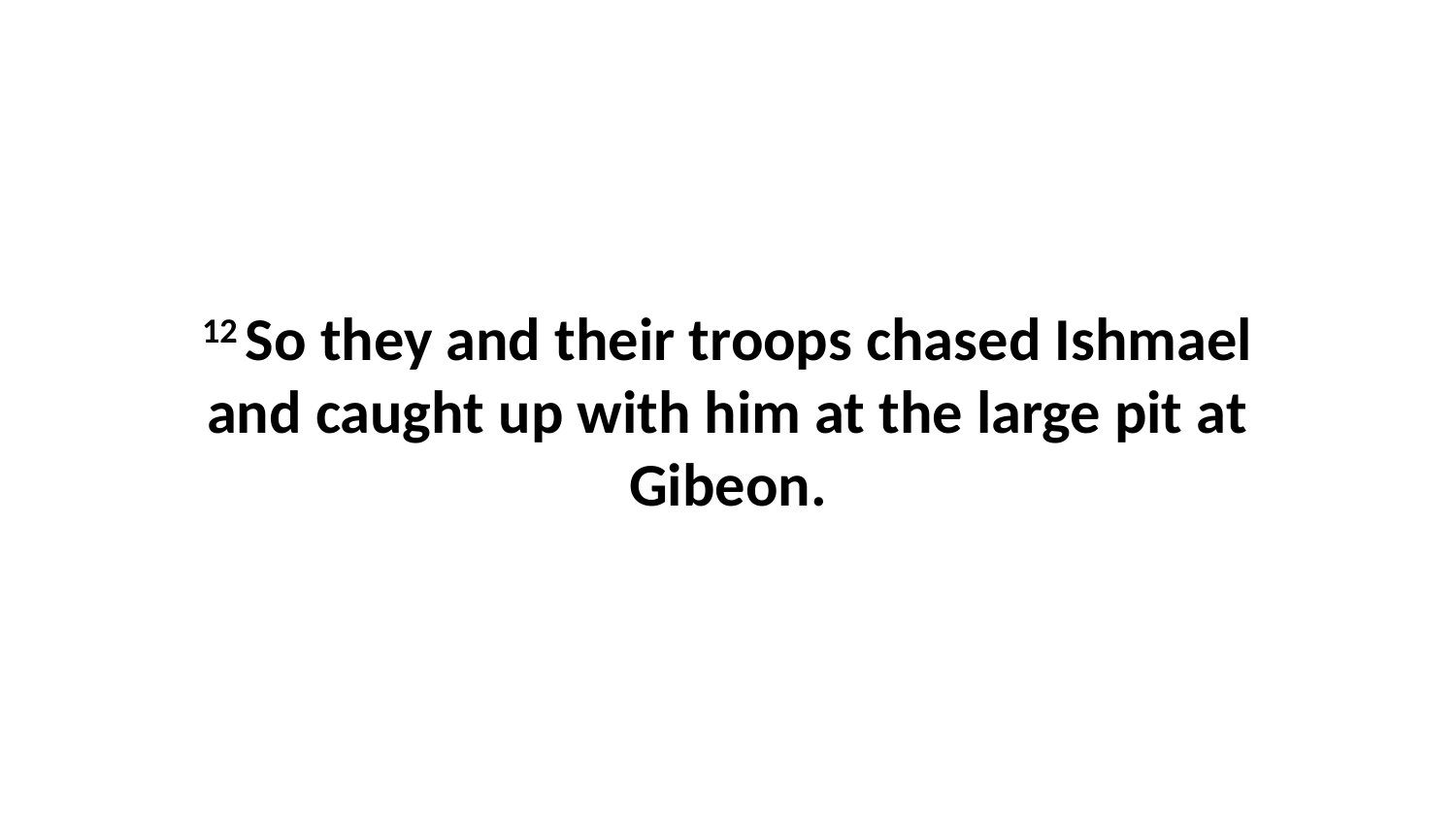

12 So they and their troops chased Ishmael and caught up with him at the large pit at Gibeon.